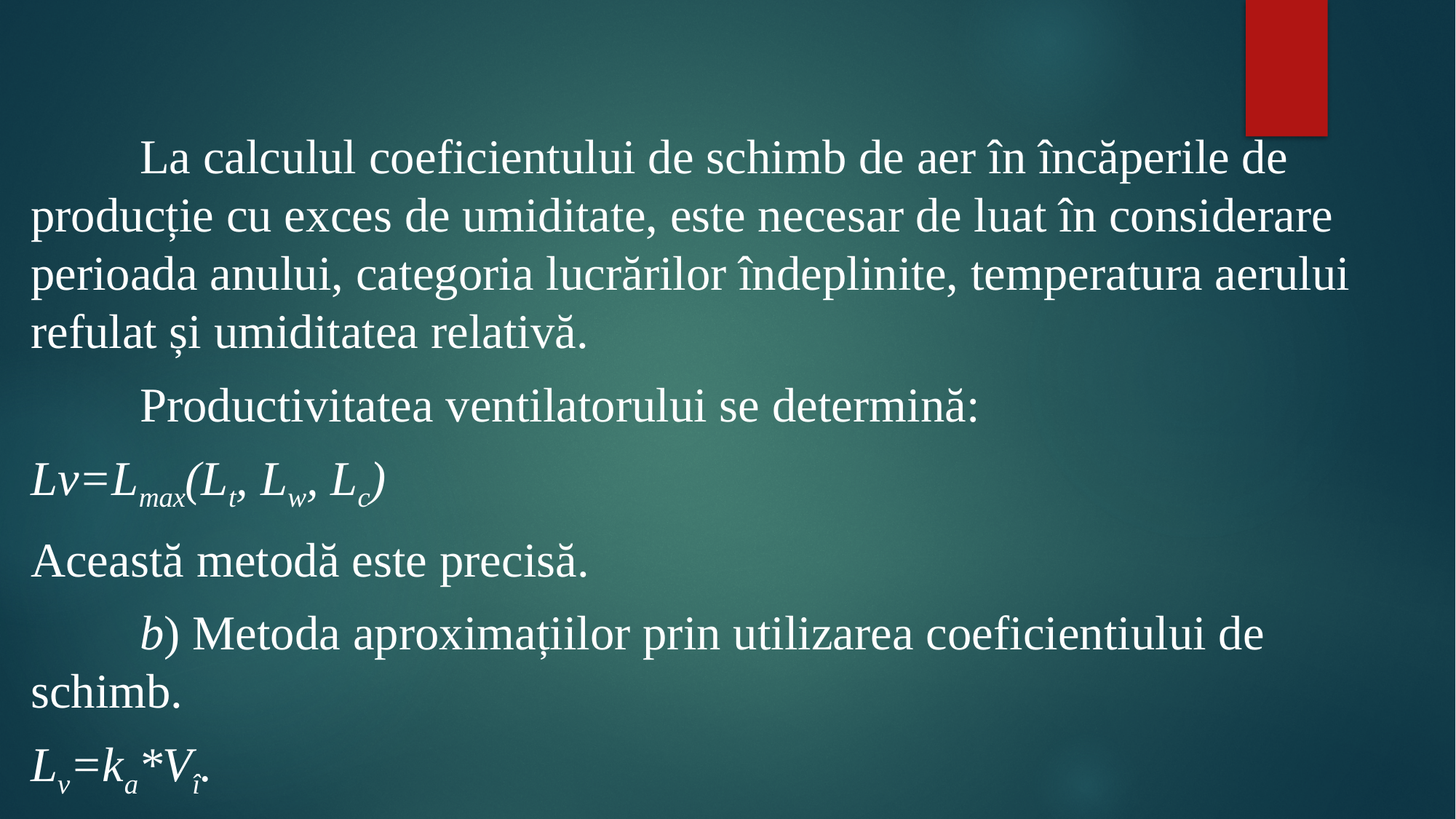

#
	La calculul coeficientului de schimb de aer în încăperile de producție cu exces de umiditate, este necesar de luat în considerare perioada anului, categoria lucrărilor îndeplinite, temperatura aerului refulat și umiditatea relativă.
	Productivitatea ventilatorului se determină:
Lv=Lmax(Lt, Lw, Lc)
Această metodă este precisă.
	b) Metoda aproximațiilor prin utilizarea coeficientiului de schimb.
Lv=ka*Vî.